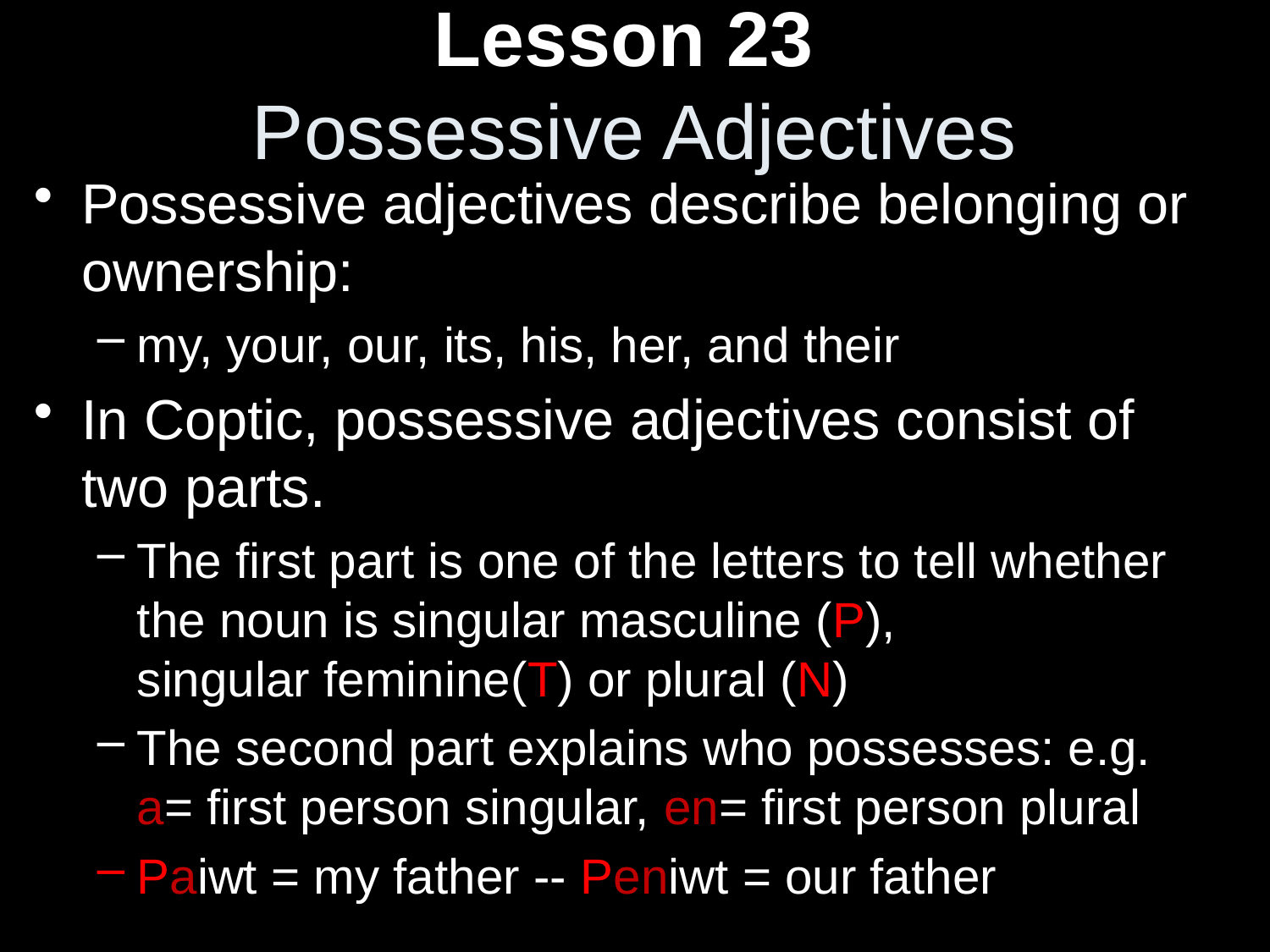

# Lesson 23 Possessive Adjectives
Possessive adjectives describe belonging or ownership:
my, your, our, its, his, her, and their
In Coptic, possessive adjectives consist of two parts.
The first part is one of the letters to tell whether the noun is singular masculine (P),
singular feminine(T) or plural (N)
The second part explains who possesses: e.g.
a= first person singular, en= first person plural
Paiwt = my father -- Peniwt = our father